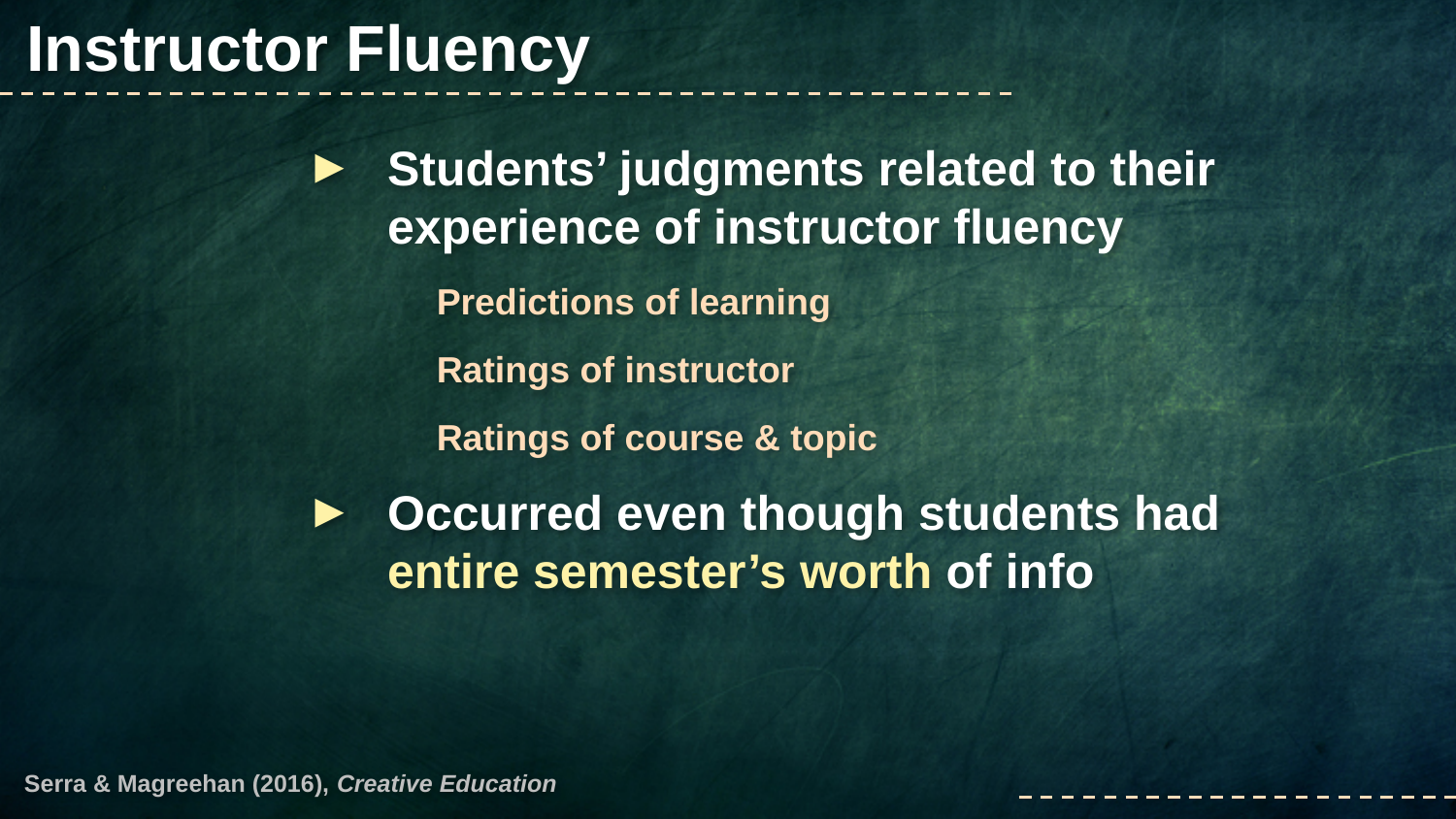

Instructor Fluency
Students’ judgments related to their experience of instructor fluency
Predictions of learning
Ratings of instructor
Ratings of course & topic
Occurred even though students had entire semester’s worth of info
Serra & Magreehan (2016), Creative Education